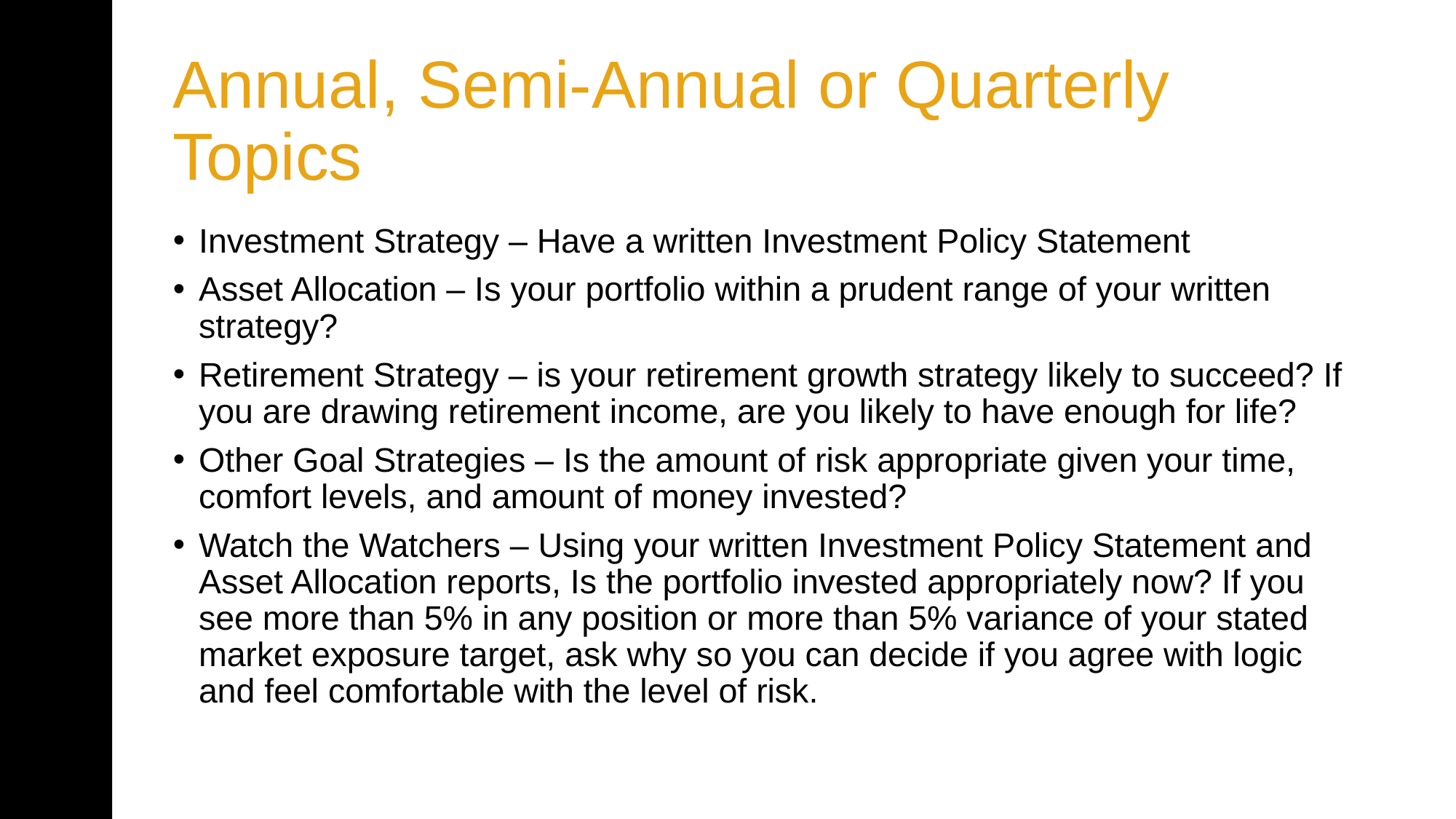

# Annual, Semi-Annual or Quarterly Topics
Investment Strategy – Have a written Investment Policy Statement
Asset Allocation – Is your portfolio within a prudent range of your written strategy?
Retirement Strategy – is your retirement growth strategy likely to succeed? If you are drawing retirement income, are you likely to have enough for life?
Other Goal Strategies – Is the amount of risk appropriate given your time, comfort levels, and amount of money invested?
Watch the Watchers – Using your written Investment Policy Statement and Asset Allocation reports, Is the portfolio invested appropriately now? If you see more than 5% in any position or more than 5% variance of your stated market exposure target, ask why so you can decide if you agree with logic and feel comfortable with the level of risk.